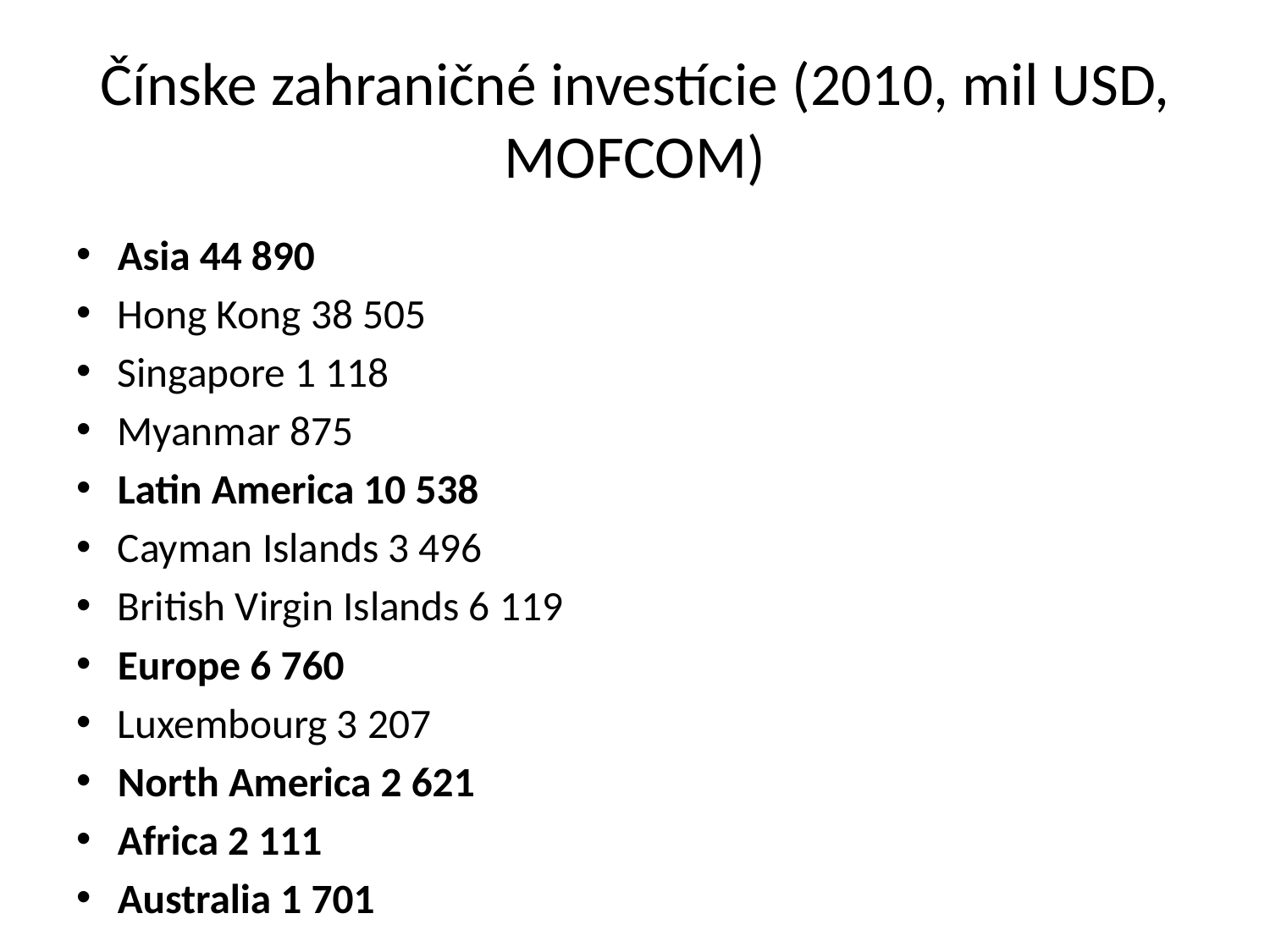

# Čínske zahraničné investície (2010, mil USD, MOFCOM)
Asia 44 890
Hong Kong 38 505
Singapore 1 118
Myanmar 875
Latin America 10 538
Cayman Islands 3 496
British Virgin Islands 6 119
Europe 6 760
Luxembourg 3 207
North America 2 621
Africa 2 111
Australia 1 701